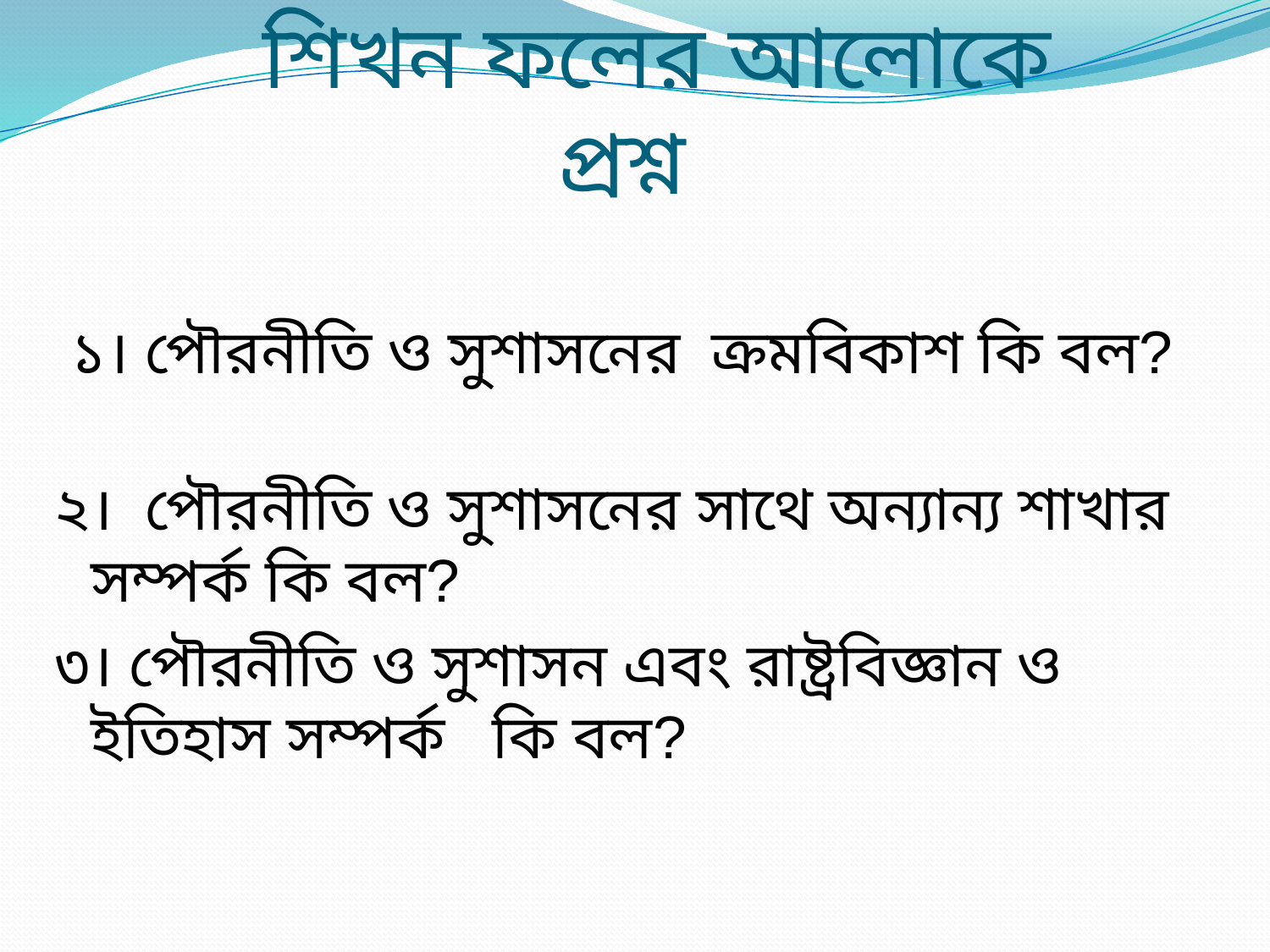

# শিখন ফলের আলোকে প্রশ্ন
 ১। পৌরনীতি ও সুশাসনের  ক্রমবিকাশ কি বল?
২।  পৌরনীতি ও সুশাসনের সাথে অন্যান্য শাখার সম্পর্ক কি বল?
৩। পৌরনীতি ও সুশাসন এবং রাষ্ট্রবিজ্ঞান ও ইতিহাস সম্পর্ক   কি বল?